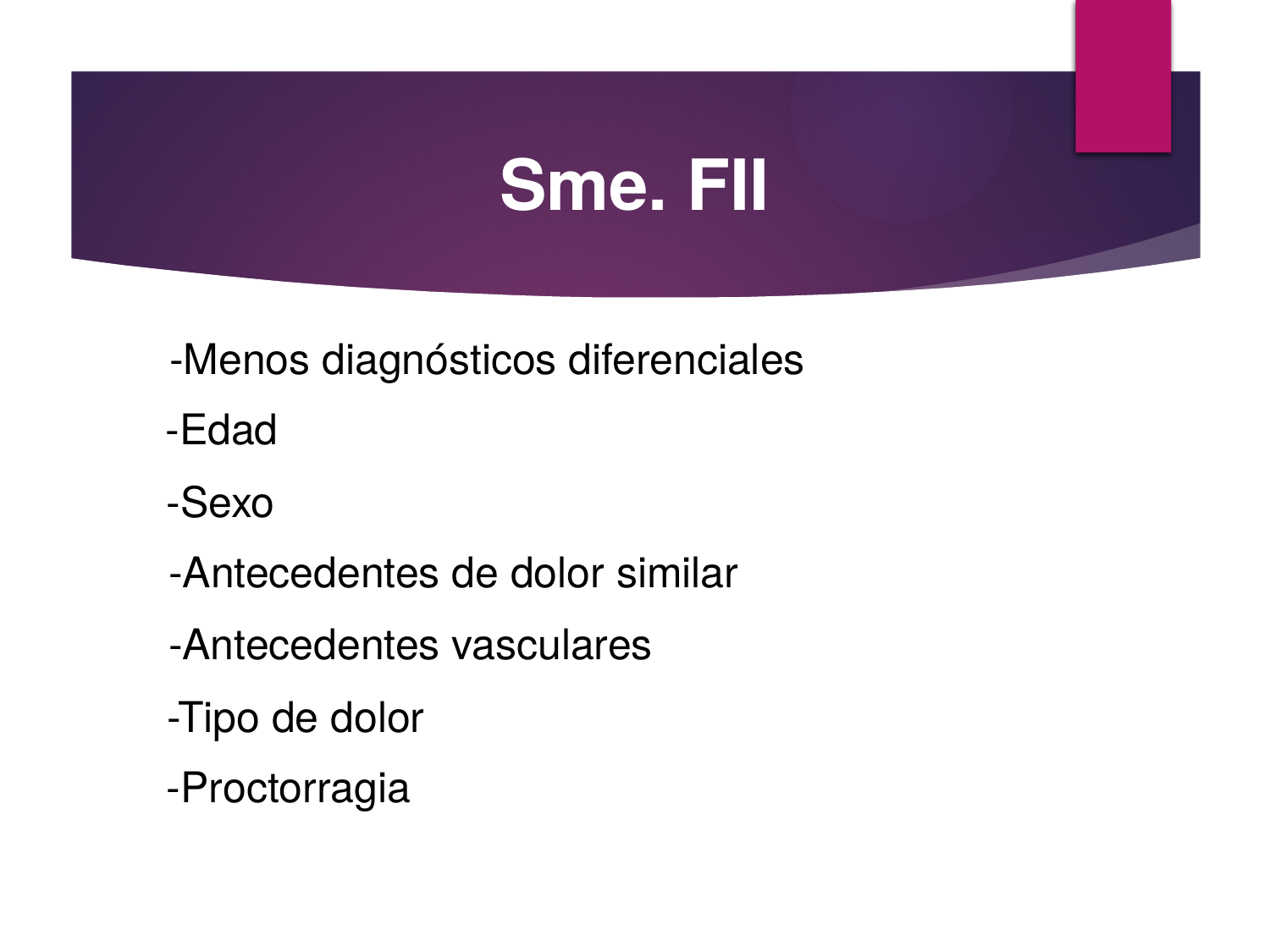

Sme. FII

-Menos diagnósticos diferenciales

-Edad

-Sexo

-Antecedentes de dolor similar

-Antecedentes vasculares

-Tipo de dolor

-Proctorragia